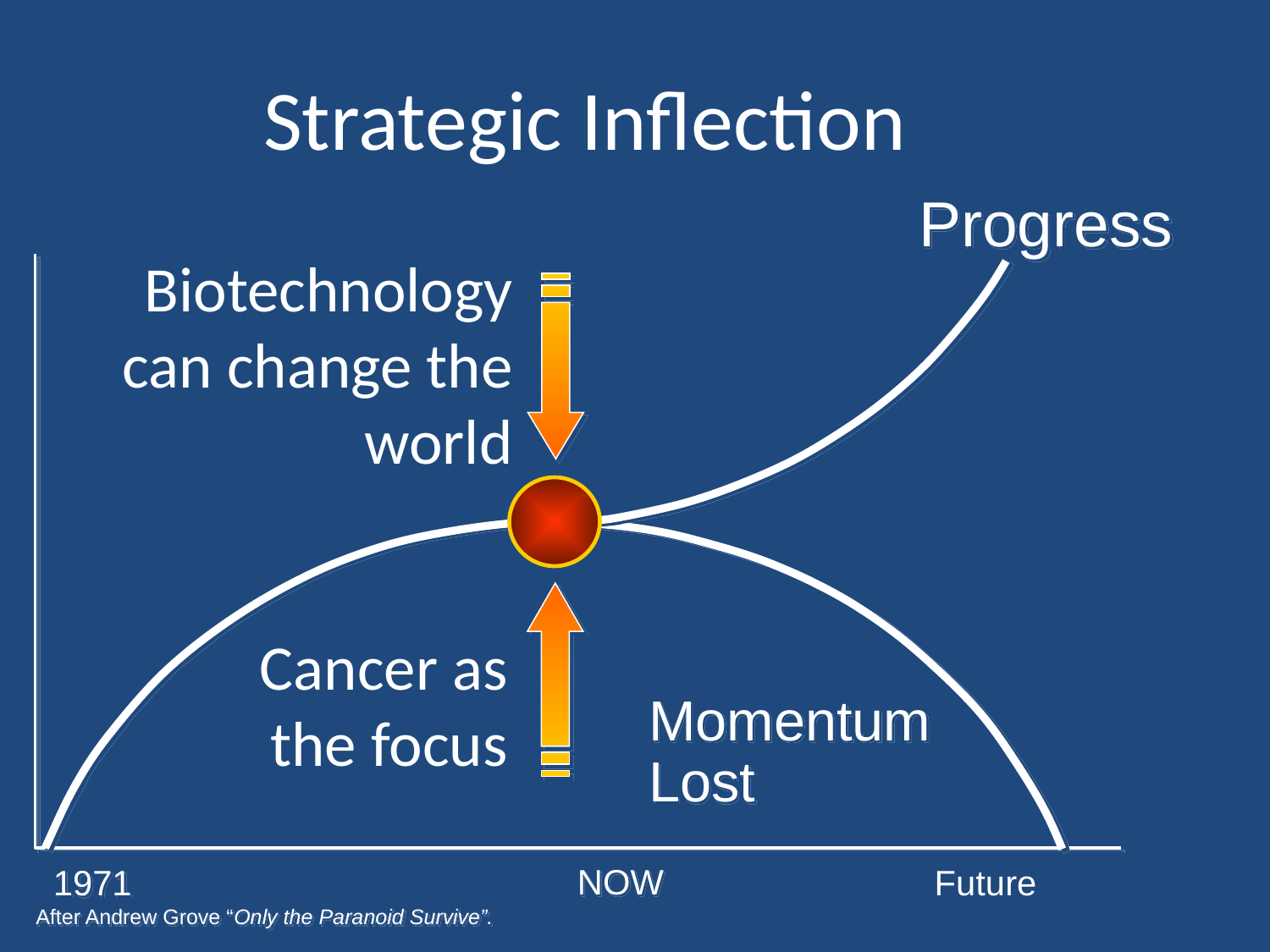

# Strategic Inflection
Progress
Biotechnology can change the world

Cancer as the focus

Momentum
Lost
1971
NOW
Future
After Andrew Grove “Only the Paranoid Survive”.